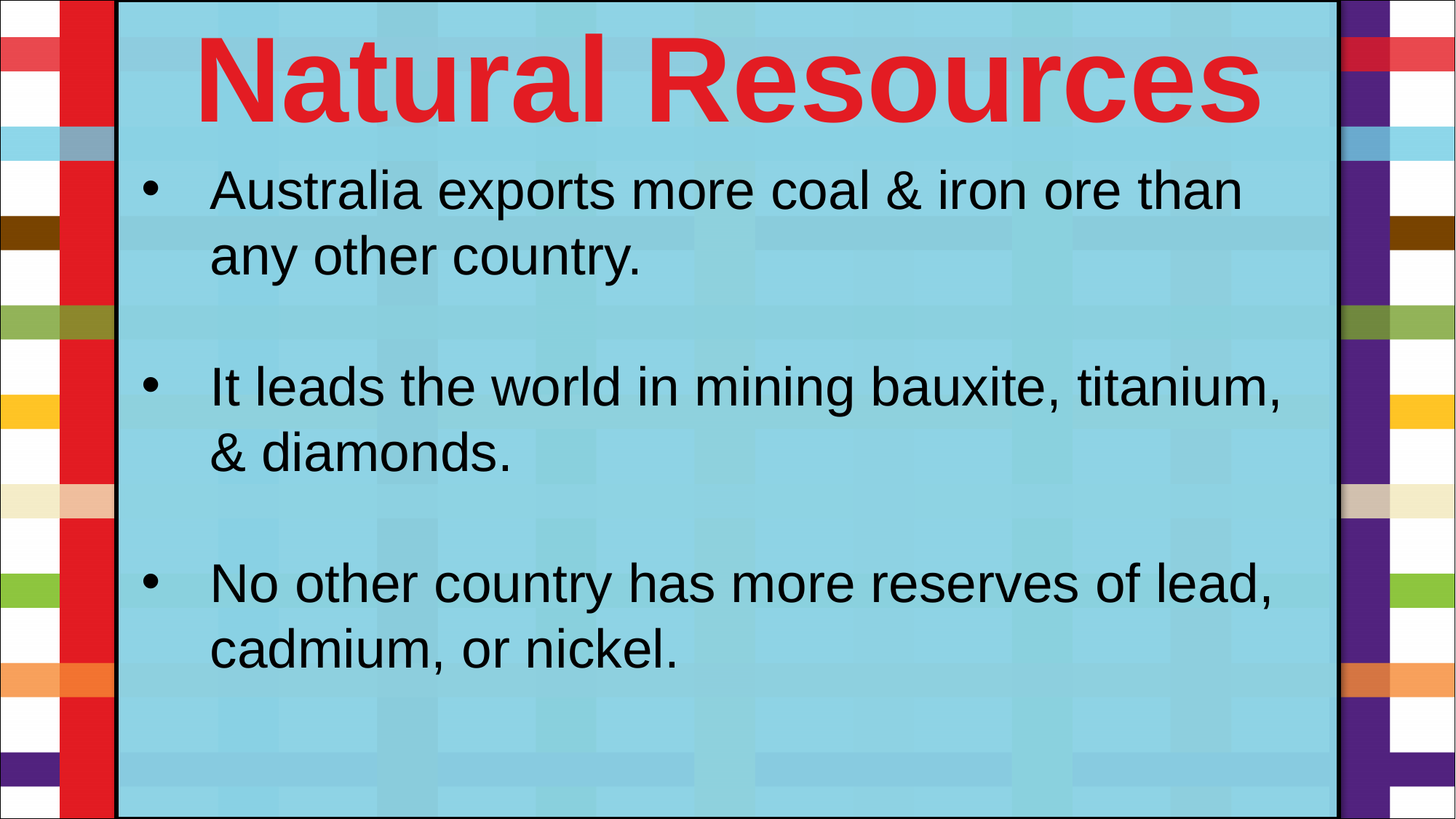

Natural Resources
#
Australia exports more coal & iron ore than any other country.

It leads the world in mining bauxite, titanium, & diamonds.

No other country has more reserves of lead, cadmium, or nickel.